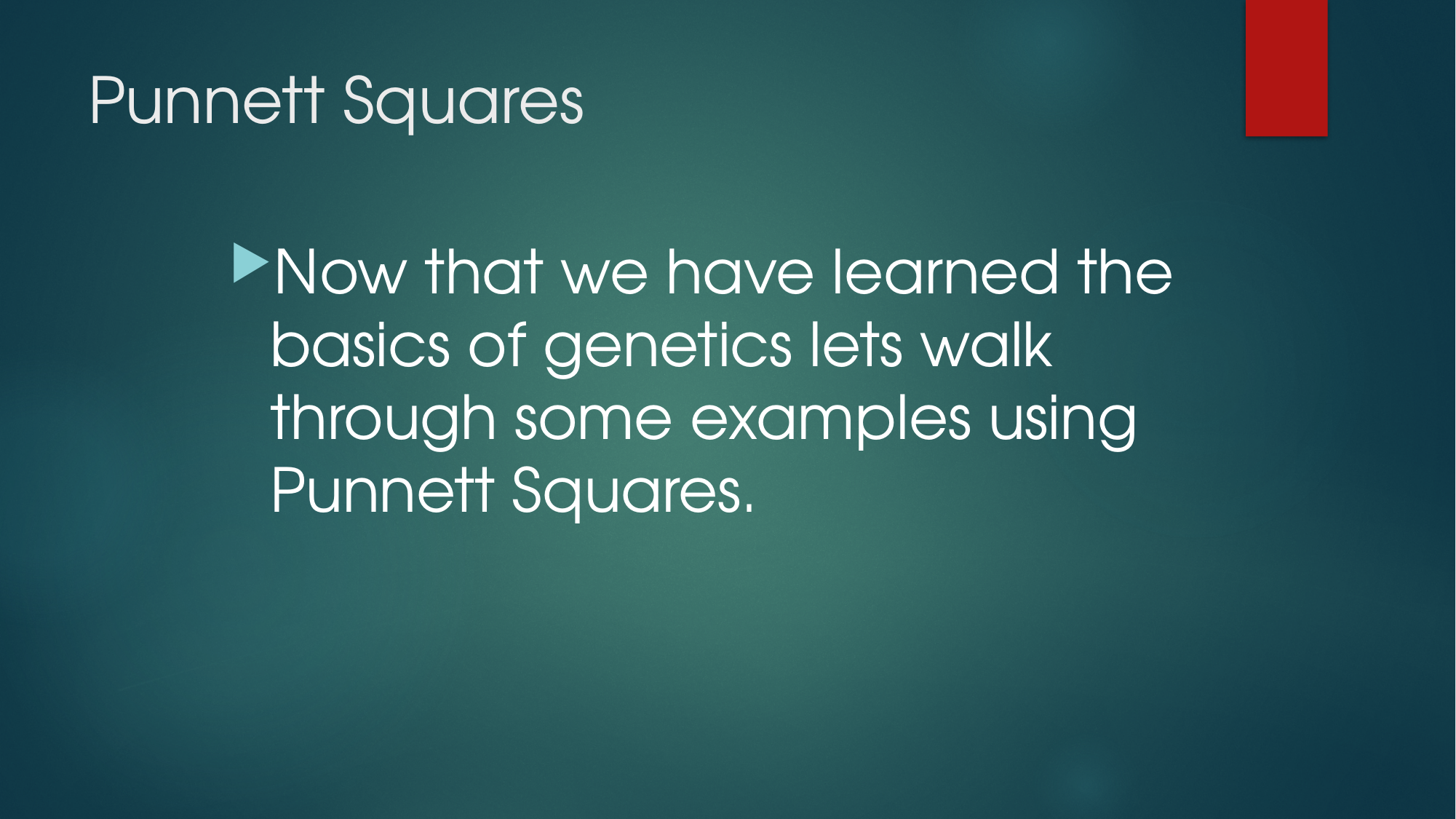

# Punnett Squares
Now that we have learned the basics of genetics lets walk through some examples using Punnett Squares.